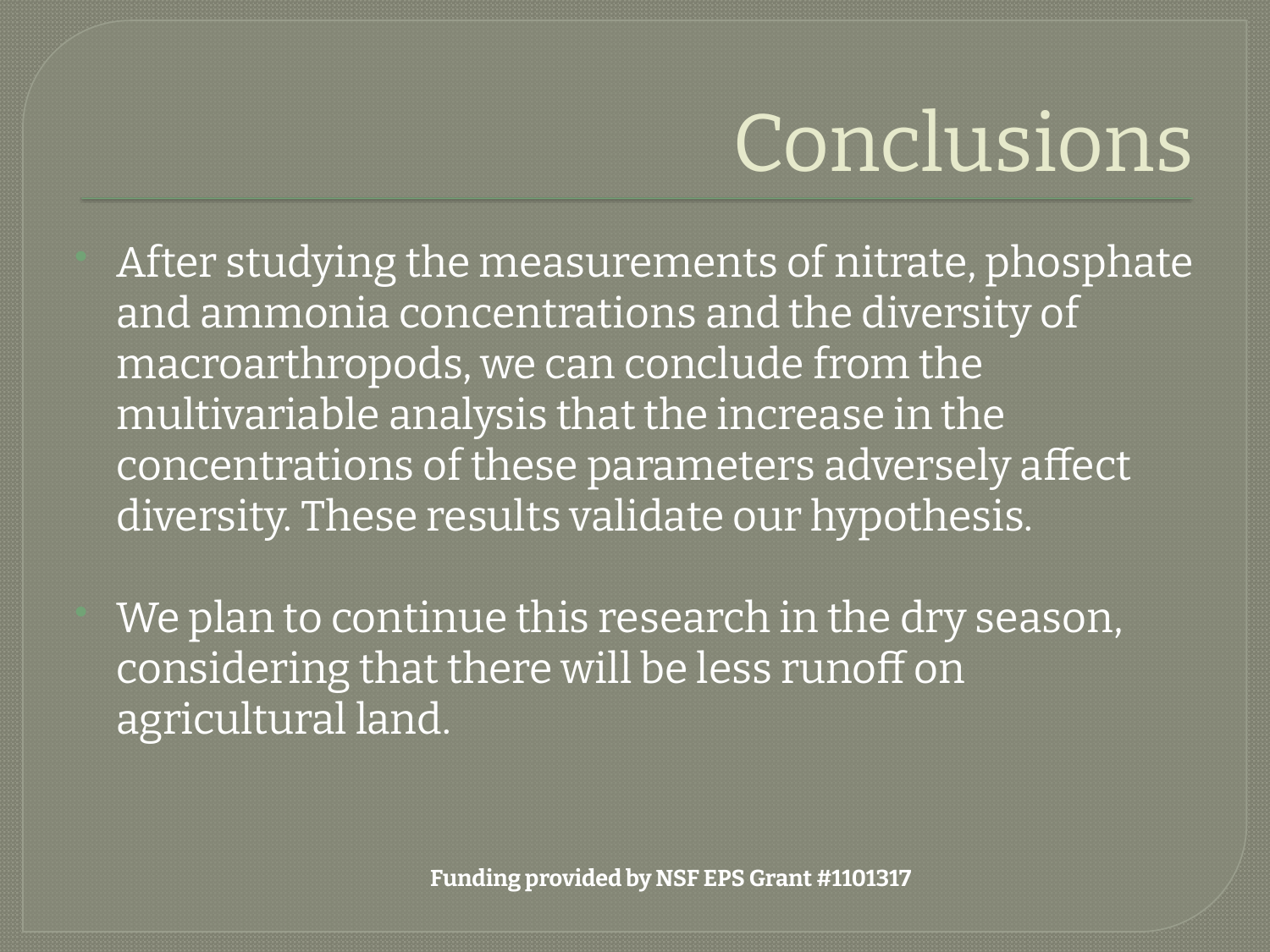

# Conclusions
After studying the measurements of nitrate, phosphate and ammonia concentrations and the diversity of macroarthropods, we can conclude from the multivariable analysis that the increase in the concentrations of these parameters adversely affect diversity. These results validate our hypothesis.

We plan to continue this research in the dry season, considering that there will be less runoff on agricultural land.

Funding provided by NSF EPS Grant #1101317